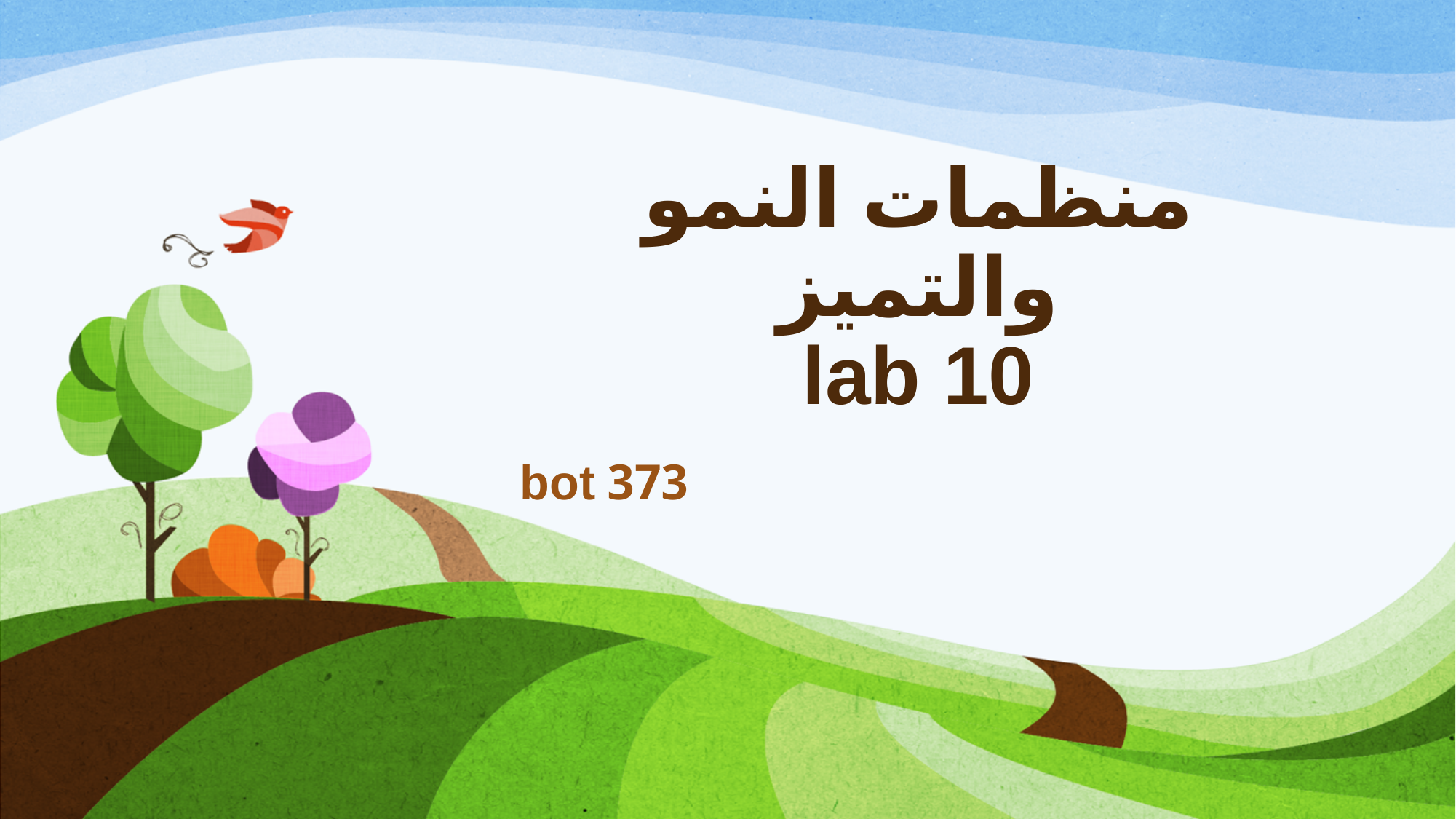

# منظمات النمو والتميز lab 10
373 bot